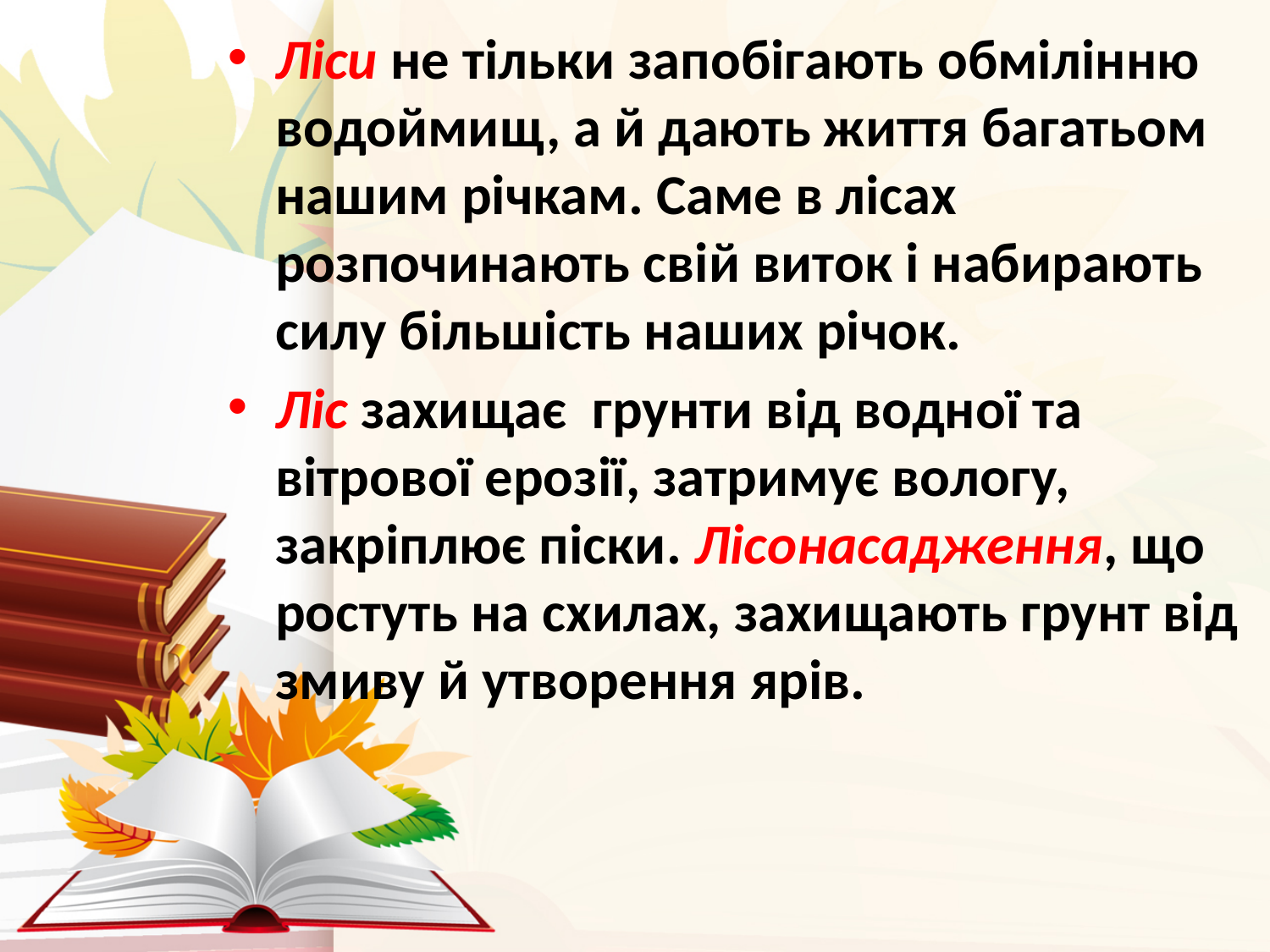

Ліси не тільки запобігають обмілінню водоймищ, а й дають життя багатьом нашим річкам. Саме в лісах розпочинають свій виток і набирають силу більшість наших річок.
Ліс захищає  грунти від водної та вітрової ерозії, затримує вологу, закріплює піски. Лісонасадження, що ростуть на схилах, захищають грунт від змиву й утворення ярів.